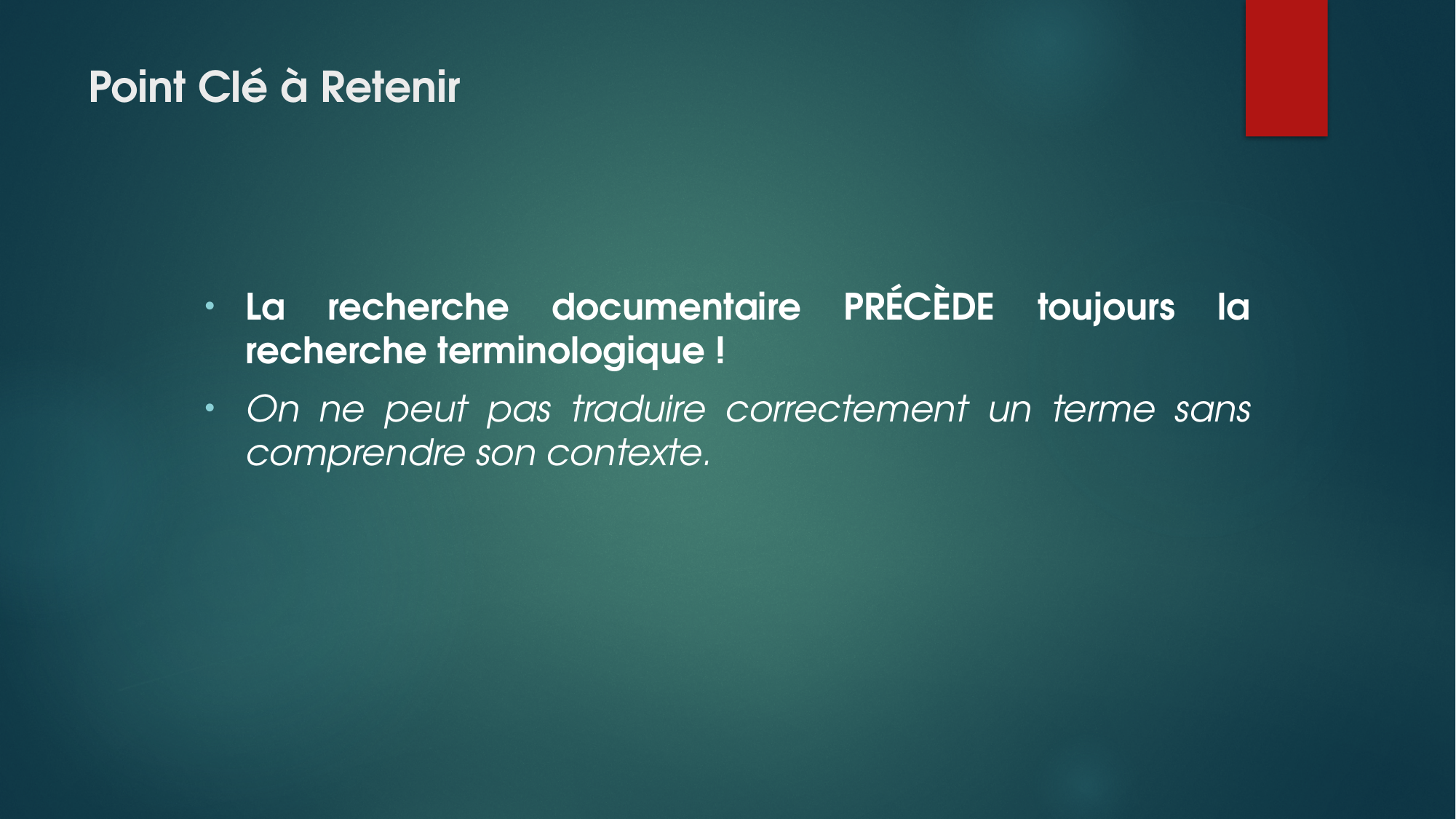

# Point Clé à Retenir
La recherche documentaire PRÉCÈDE toujours la recherche terminologique !
On ne peut pas traduire correctement un terme sans comprendre son contexte.